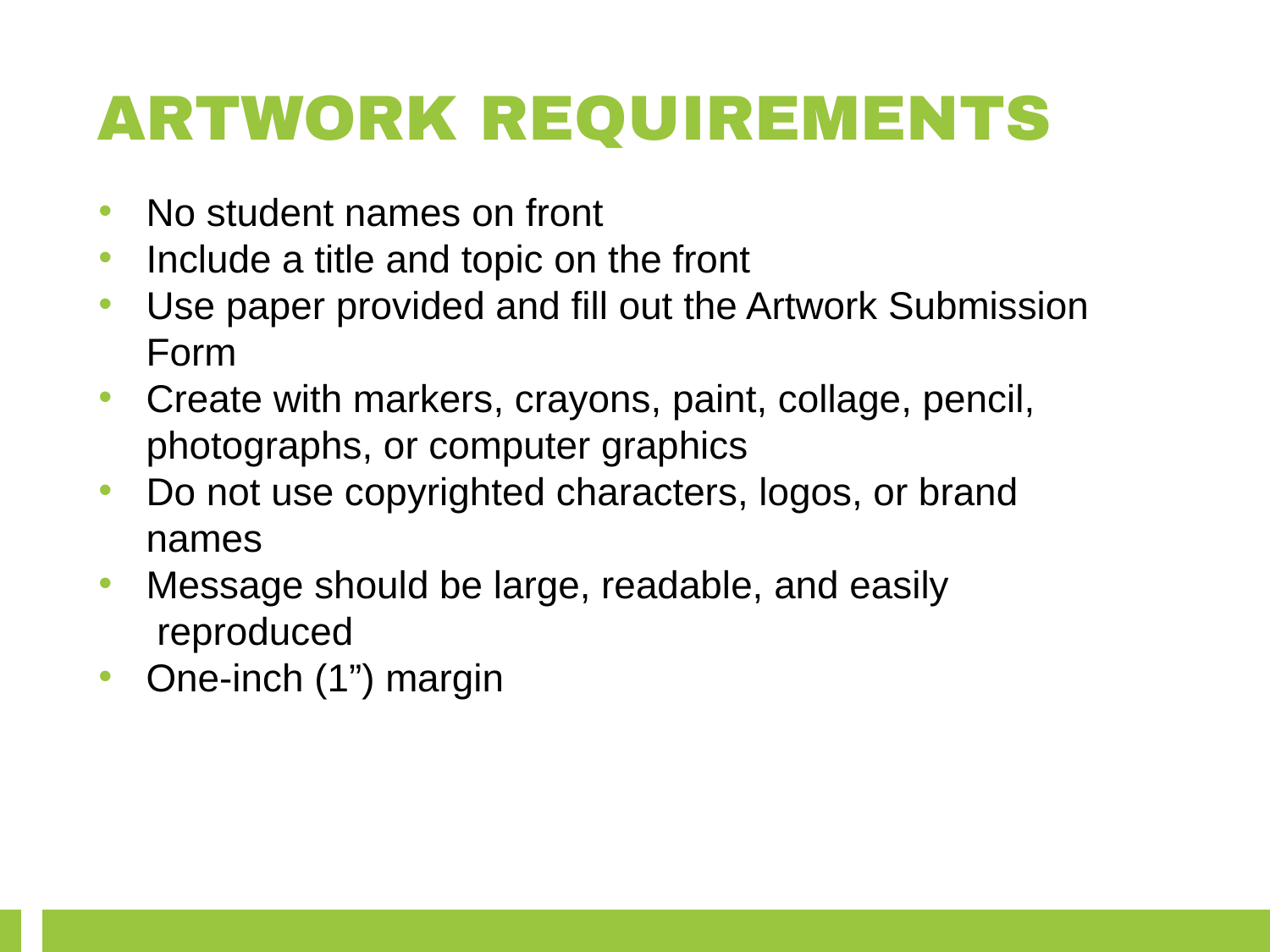

ARTWORK REQUIREMENTS
No student names on front
Include a title and topic on the front
Use paper provided and fill out the Artwork Submission  Form
Create with markers, crayons, paint, collage, pencil,  photographs, or computer graphics
Do not use copyrighted characters, logos, or brand names
Message should be large, readable, and easily  reproduced
One-inch (1”) margin